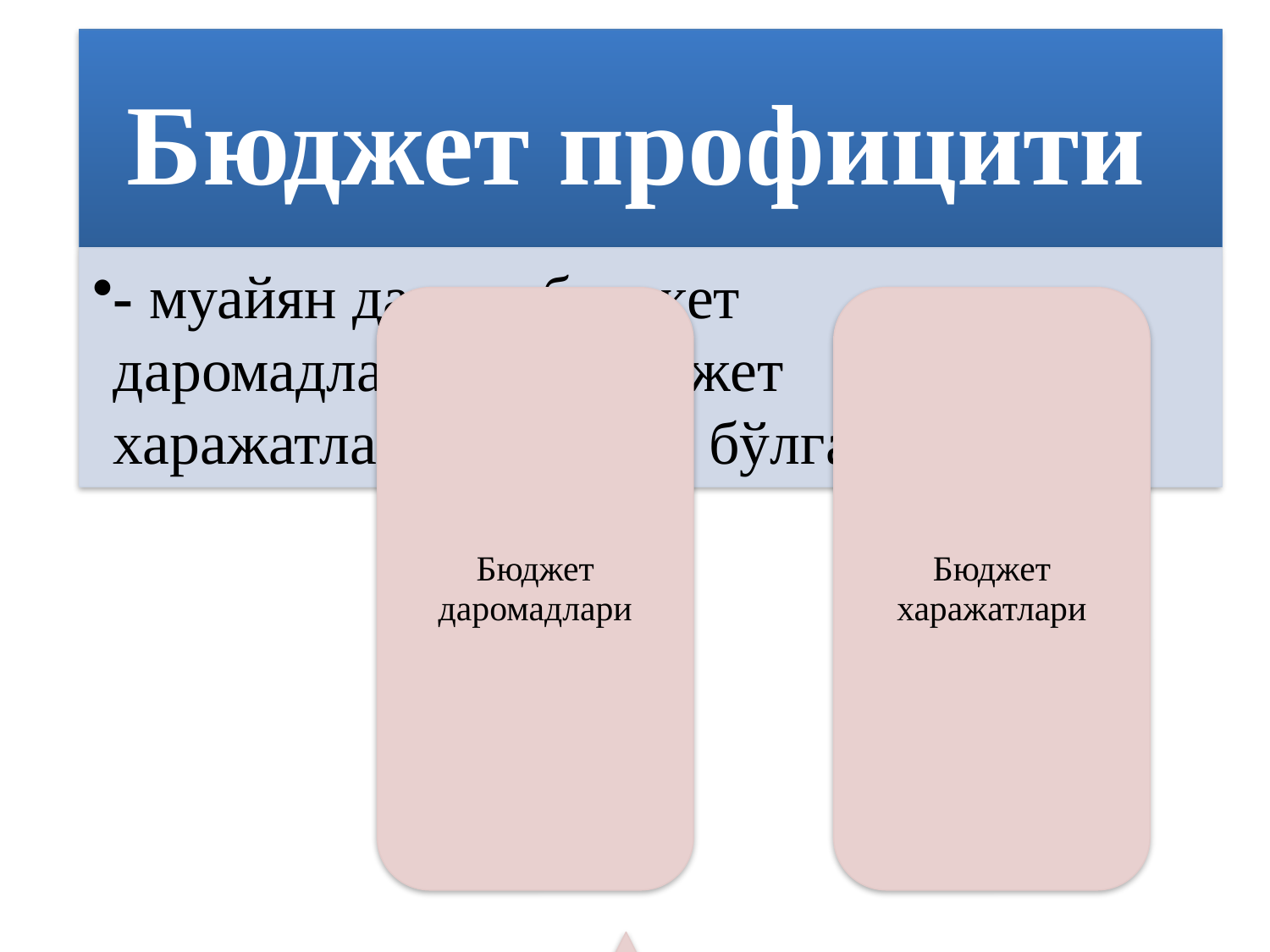

Бюджет профицити
- муайян даврда бюджет даромадларининг бюджет харажатларидан ортиқ бўлган суммаси.
Бюджет даромадлари
Бюджет харажатлари